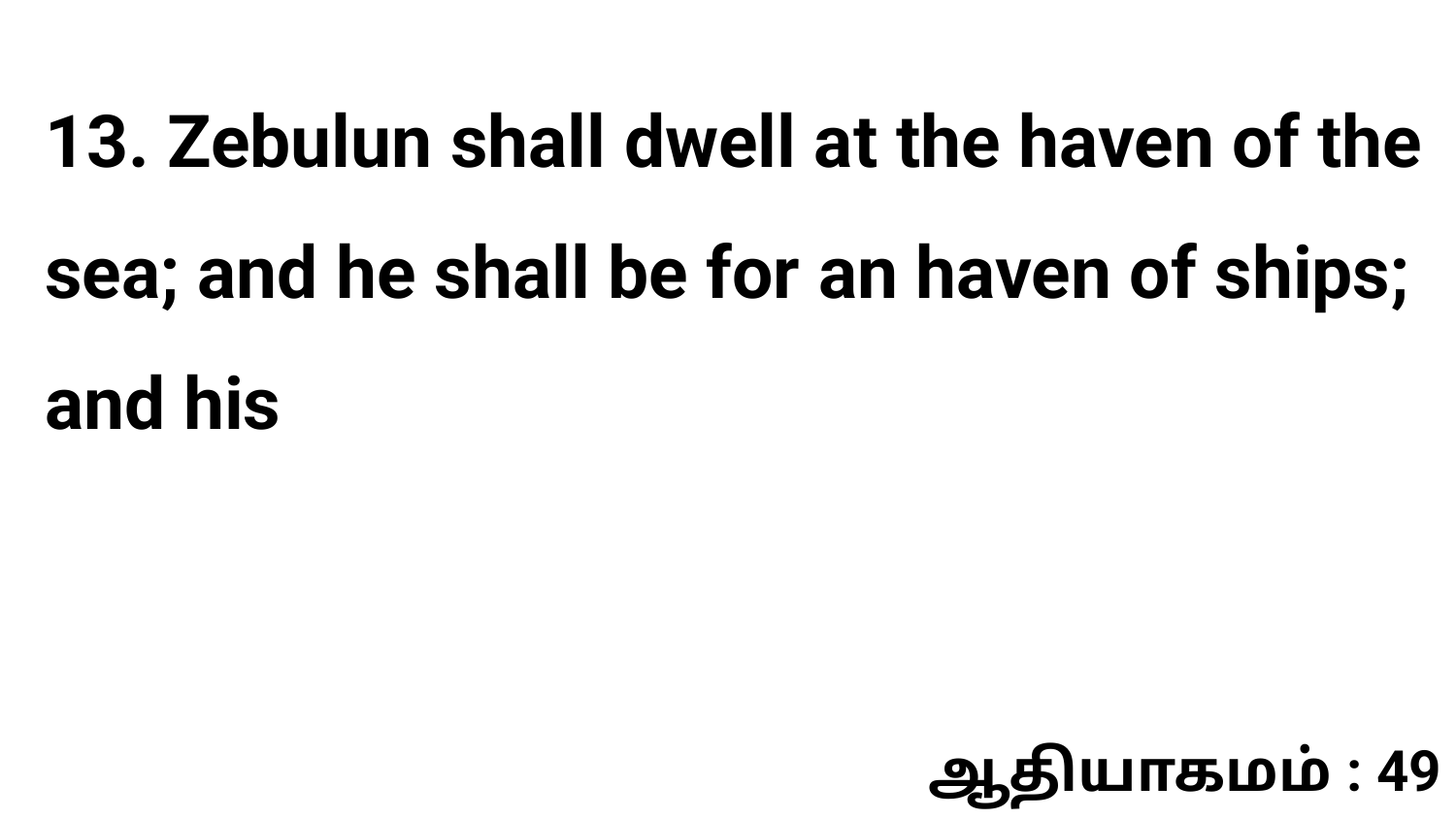

13. Zebulun shall dwell at the haven of the sea; and he shall be for an haven of ships; and his
ஆதியாகமம் : 49